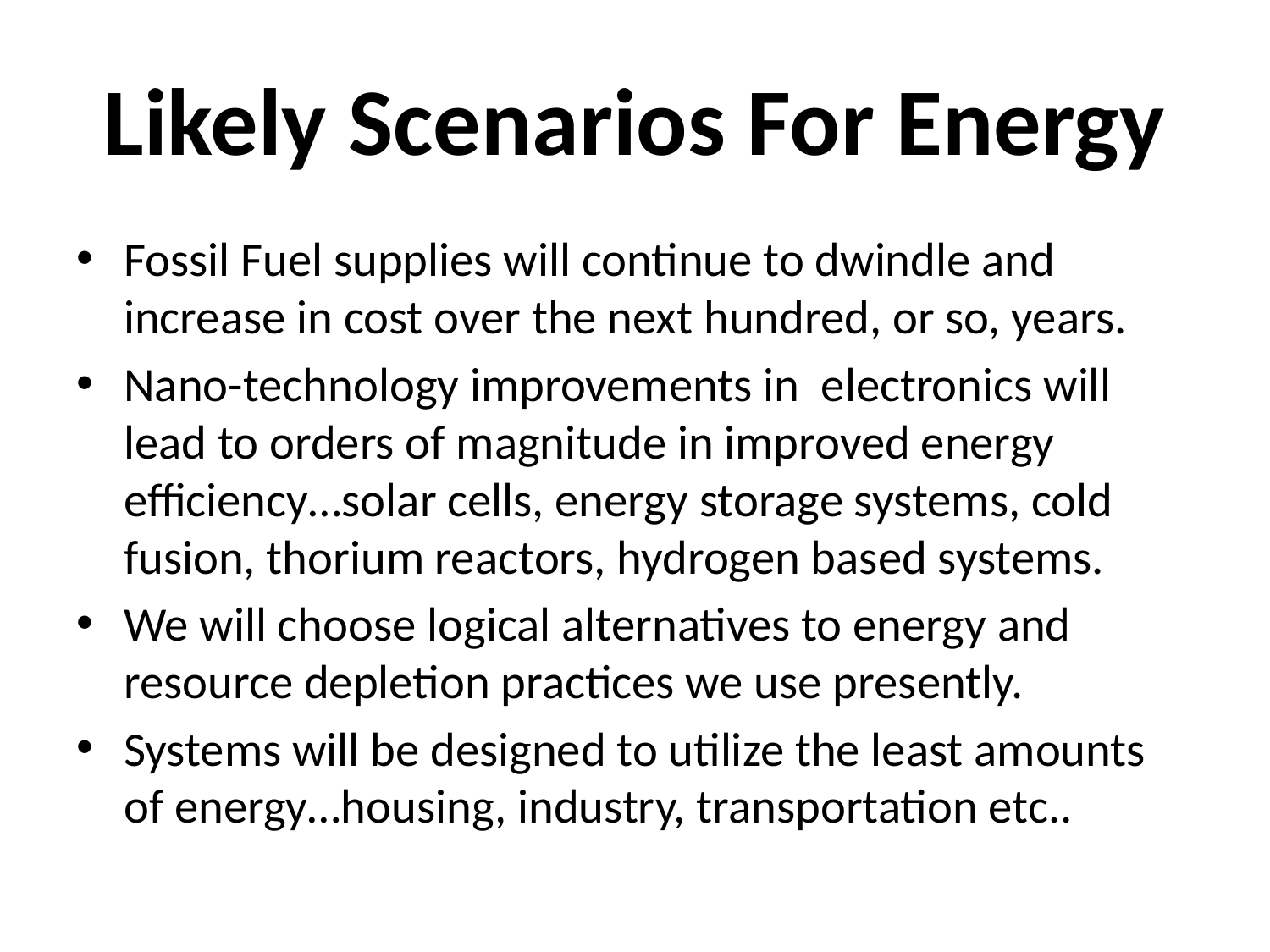

# Likely Scenarios For Energy
Fossil Fuel supplies will continue to dwindle and increase in cost over the next hundred, or so, years.
Nano-technology improvements in  electronics will lead to orders of magnitude in improved energy efficiency…solar cells, energy storage systems, cold fusion, thorium reactors, hydrogen based systems.
We will choose logical alternatives to energy and resource depletion practices we use presently.
Systems will be designed to utilize the least amounts of energy…housing, industry, transportation etc..